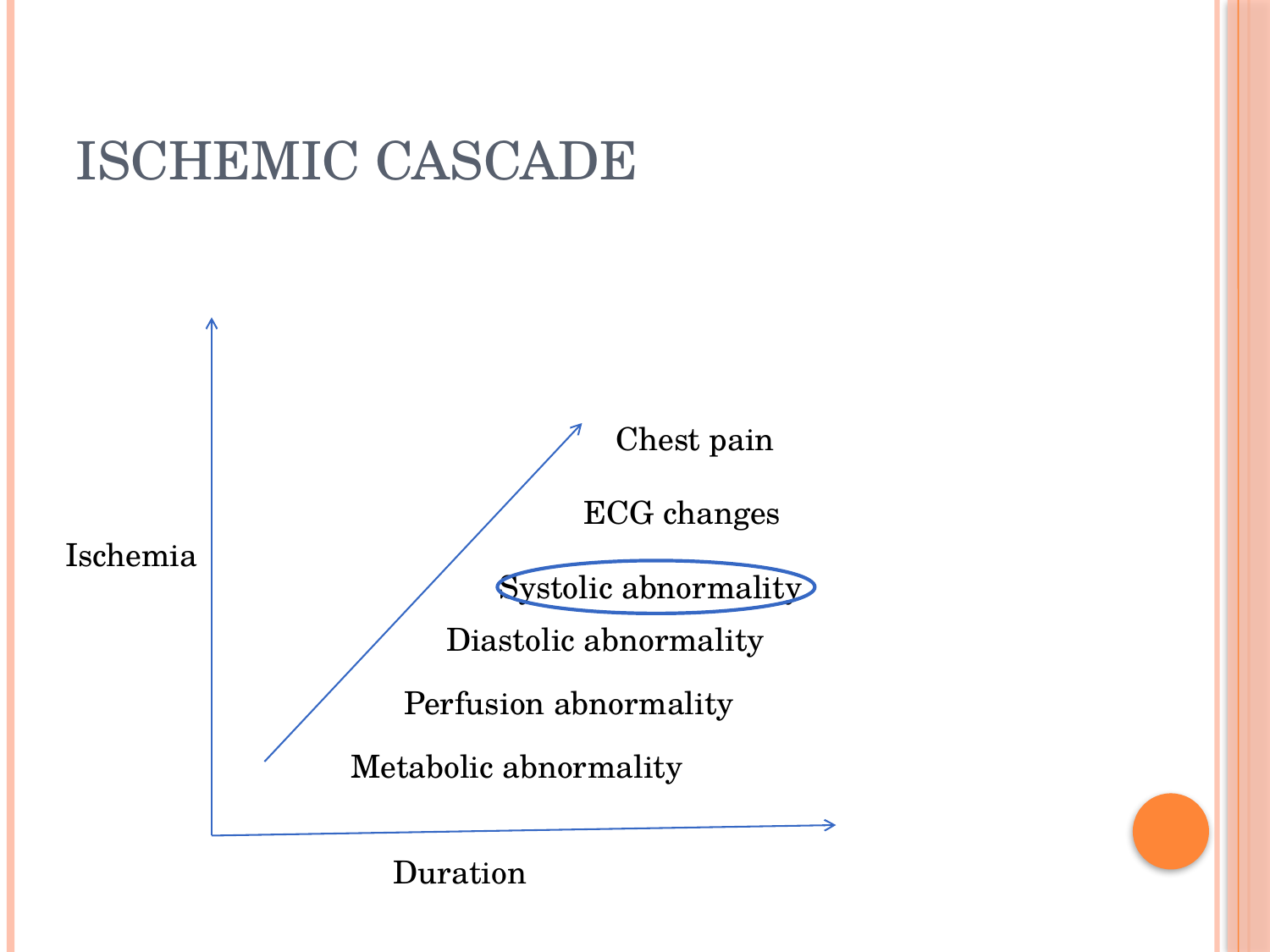

# ISCHEMIC CASCADE

Chest pain
ECG changes
Ischemia
Systolic abnormality

Diastolic abnormality
Perfusion abnormality
Metabolic abnormality
Duration